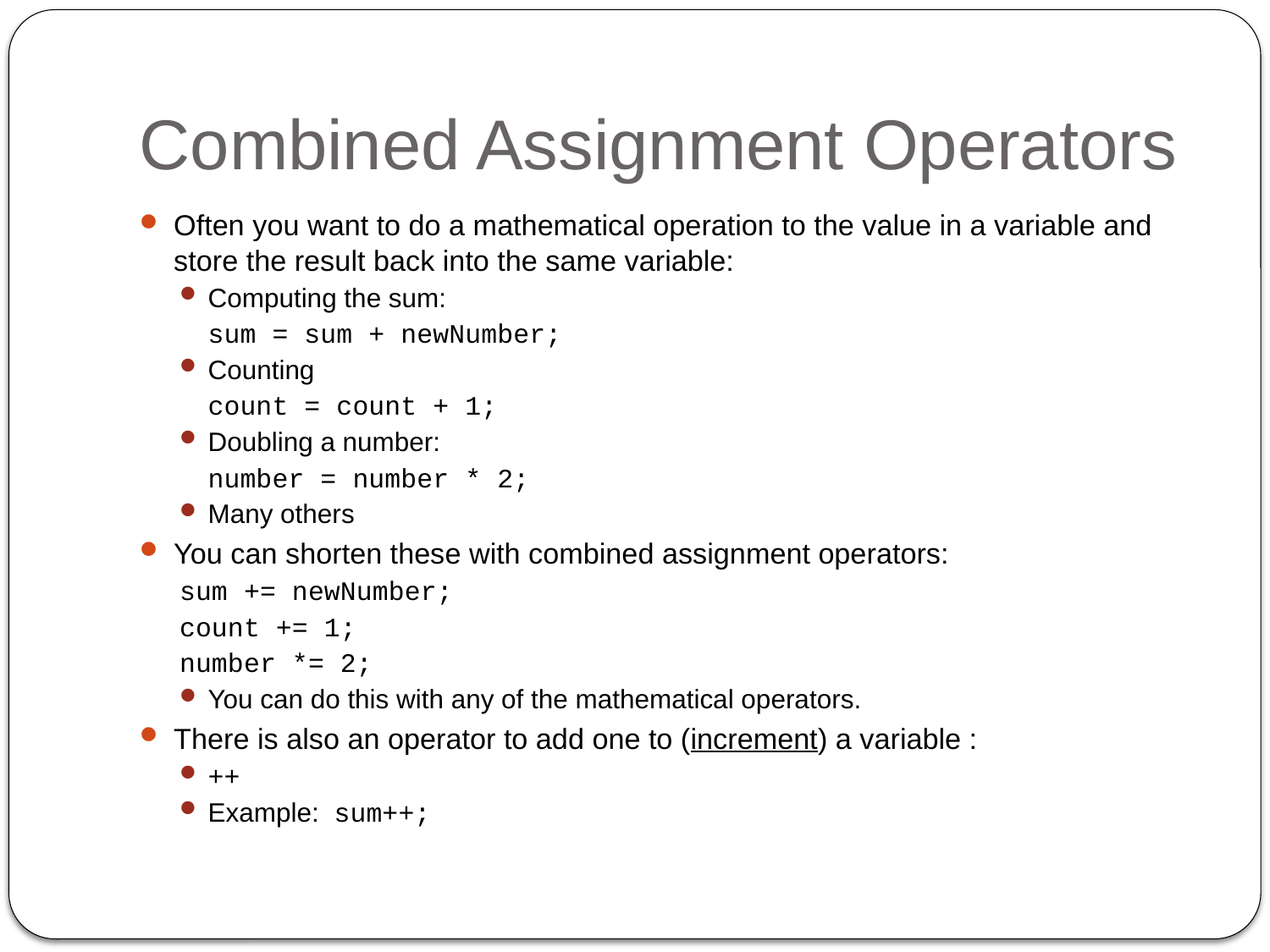

# Combined Assignment Operators
Often you want to do a mathematical operation to the value in a variable and store the result back into the same variable:
Computing the sum:
	sum = sum + newNumber;
Counting
	count = count + 1;
Doubling a number:
	number = number * 2;
Many others
You can shorten these with combined assignment operators:
sum += newNumber;
count += 1;
number *= 2;
You can do this with any of the mathematical operators.
There is also an operator to add one to (increment) a variable :
++
Example:  sum++;